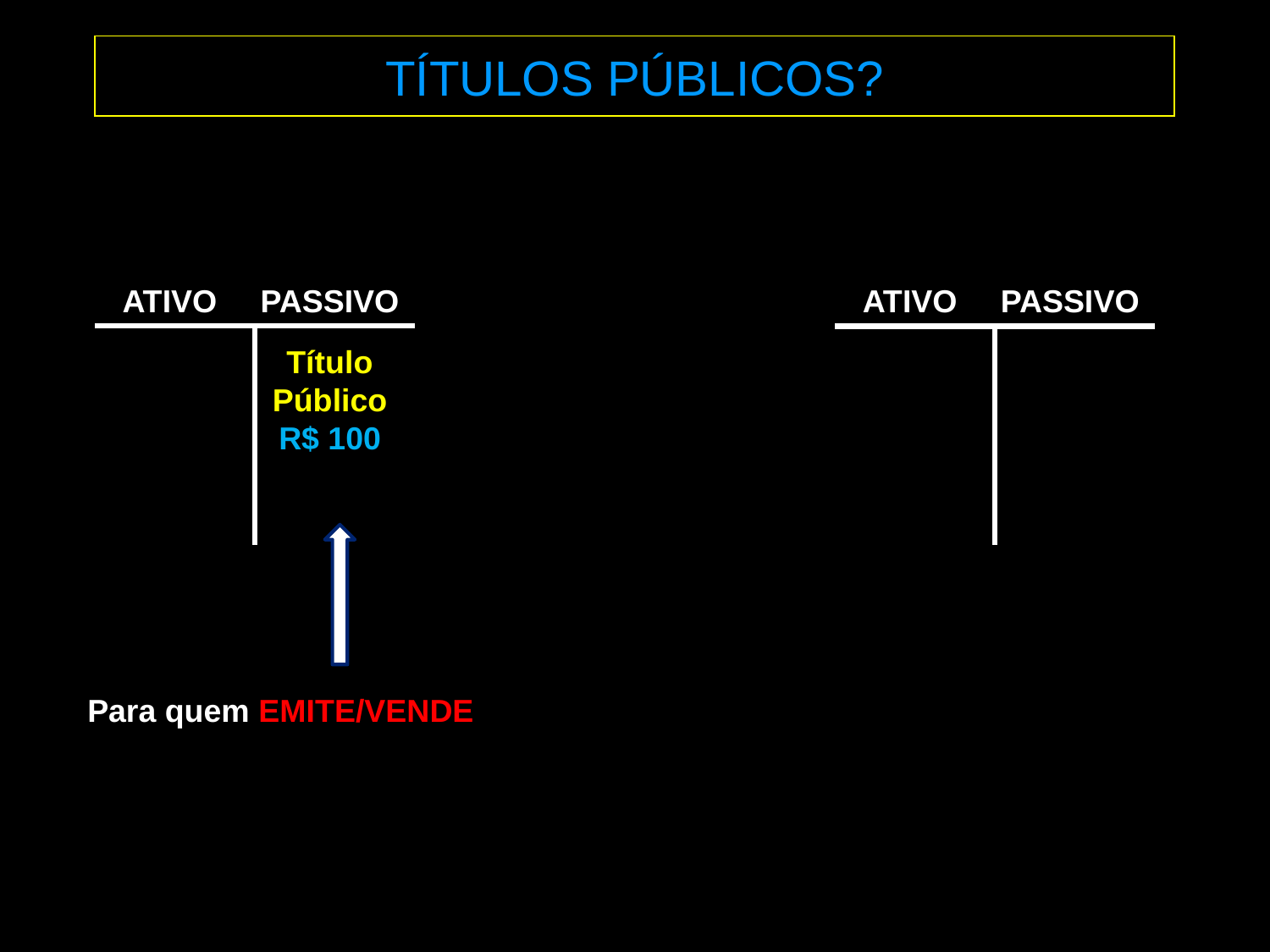

TÍTULOS PÚBLICOS?
ATIVO
PASSIVO
ATIVO
PASSIVO
Título Público
R$ 100

Para quem EMITE/VENDE